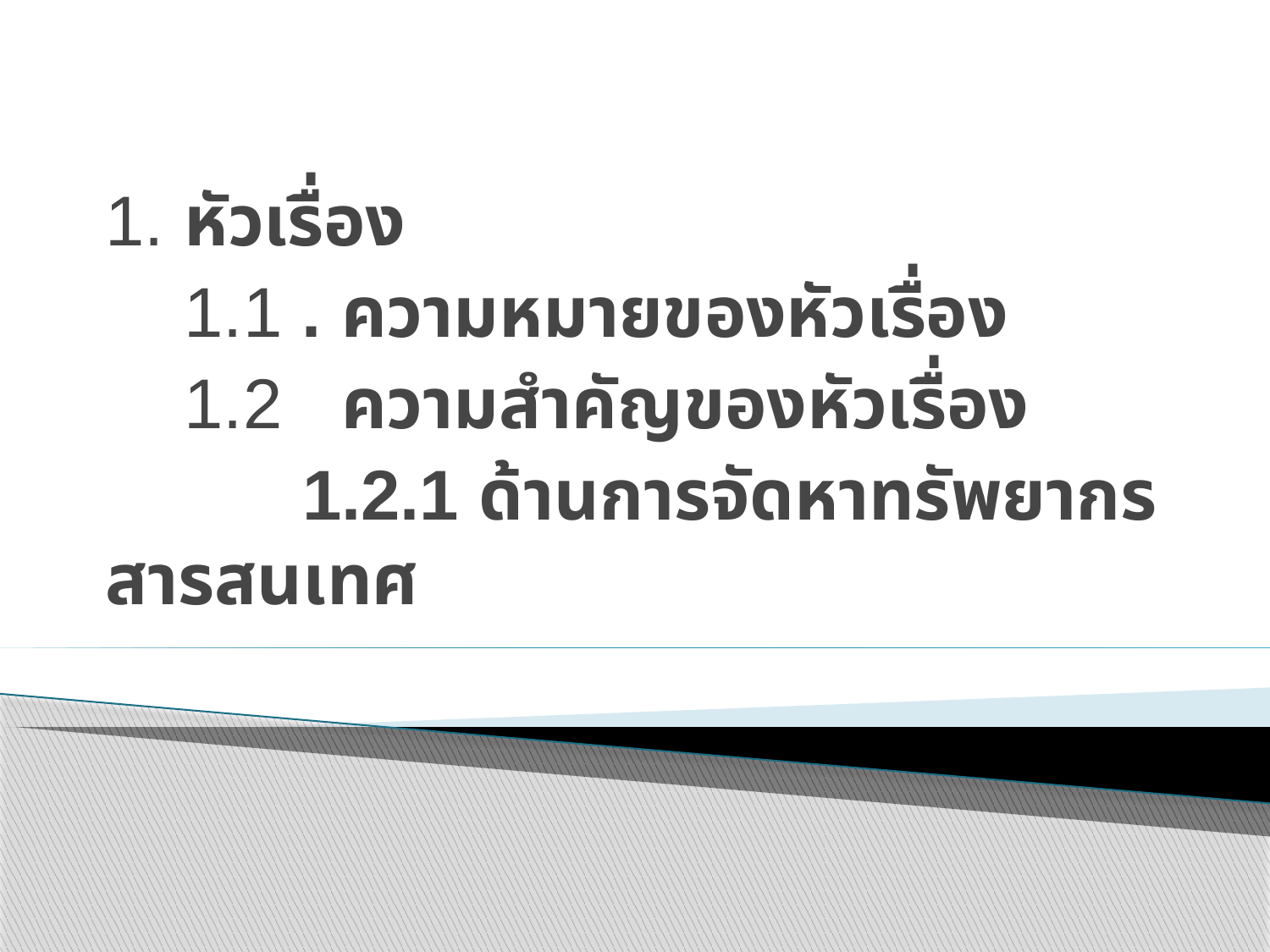

1. หัวเรื่อง
    1.1 . ความหมายของหัวเรื่อง
    1.2   ความสำคัญของหัวเรื่อง
          1.2.1 ด้านการจัดหาทรัพยากรสารสนเทศ

#